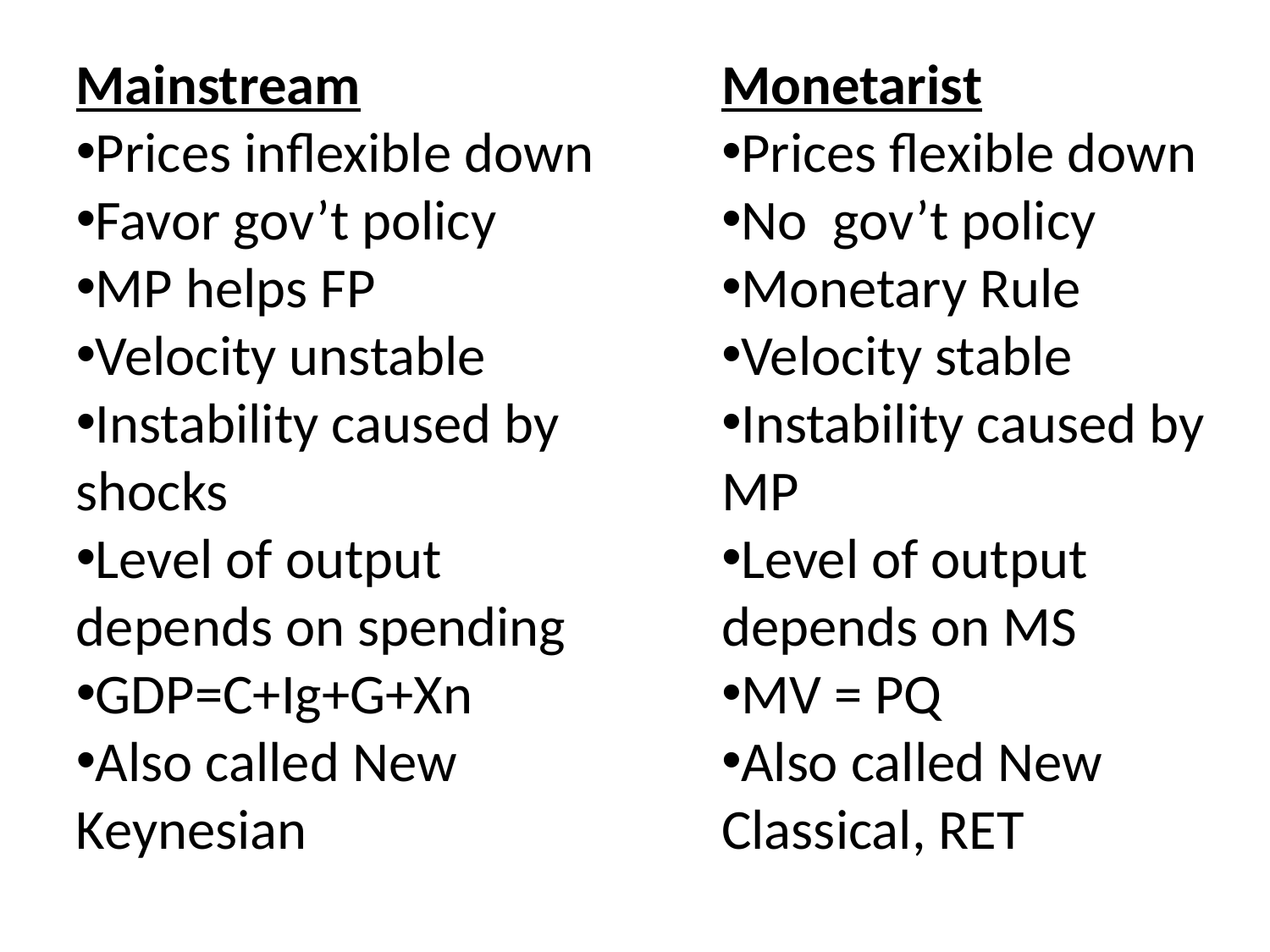

Mainstream
Prices inflexible down
Favor gov’t policy
MP helps FP
Velocity unstable
Instability caused by shocks
Level of output depends on spending
GDP=C+Ig+G+Xn
Also called New Keynesian
Monetarist
Prices flexible down
No  gov’t policy
Monetary Rule
Velocity stable
Instability caused by MP
Level of output depends on MS
MV = PQ
Also called New Classical, RET